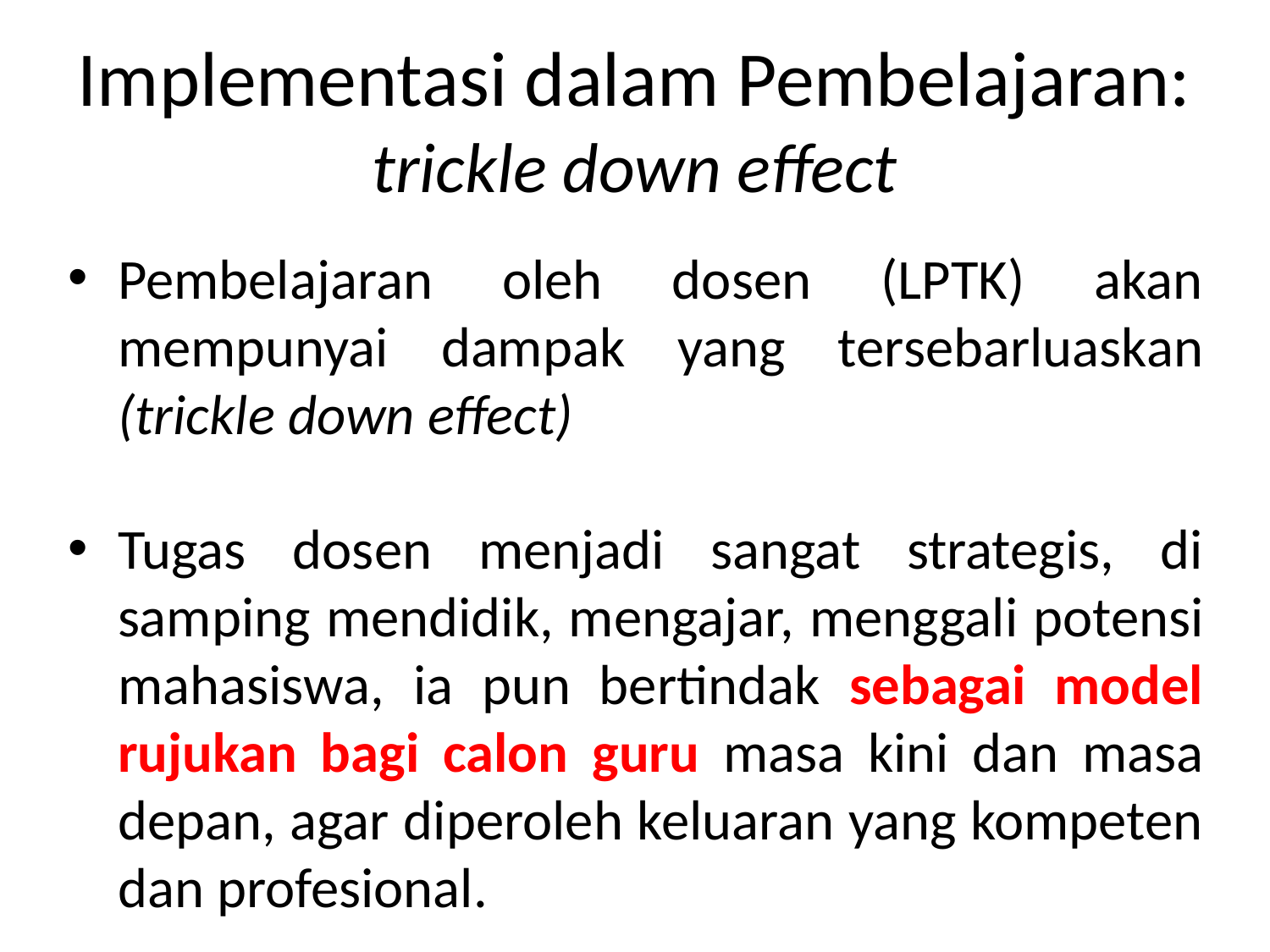

# Implementasi dalam Pembelajaran: trickle down effect
Pembelajaran oleh dosen (LPTK) akan mempunyai dampak yang tersebarluaskan (trickle down effect)

Tugas dosen menjadi sangat strategis, di samping mendidik, mengajar, menggali potensi mahasiswa, ia pun bertindak sebagai model rujukan bagi calon guru masa kini dan masa depan, agar diperoleh keluaran yang kompeten dan profesional.